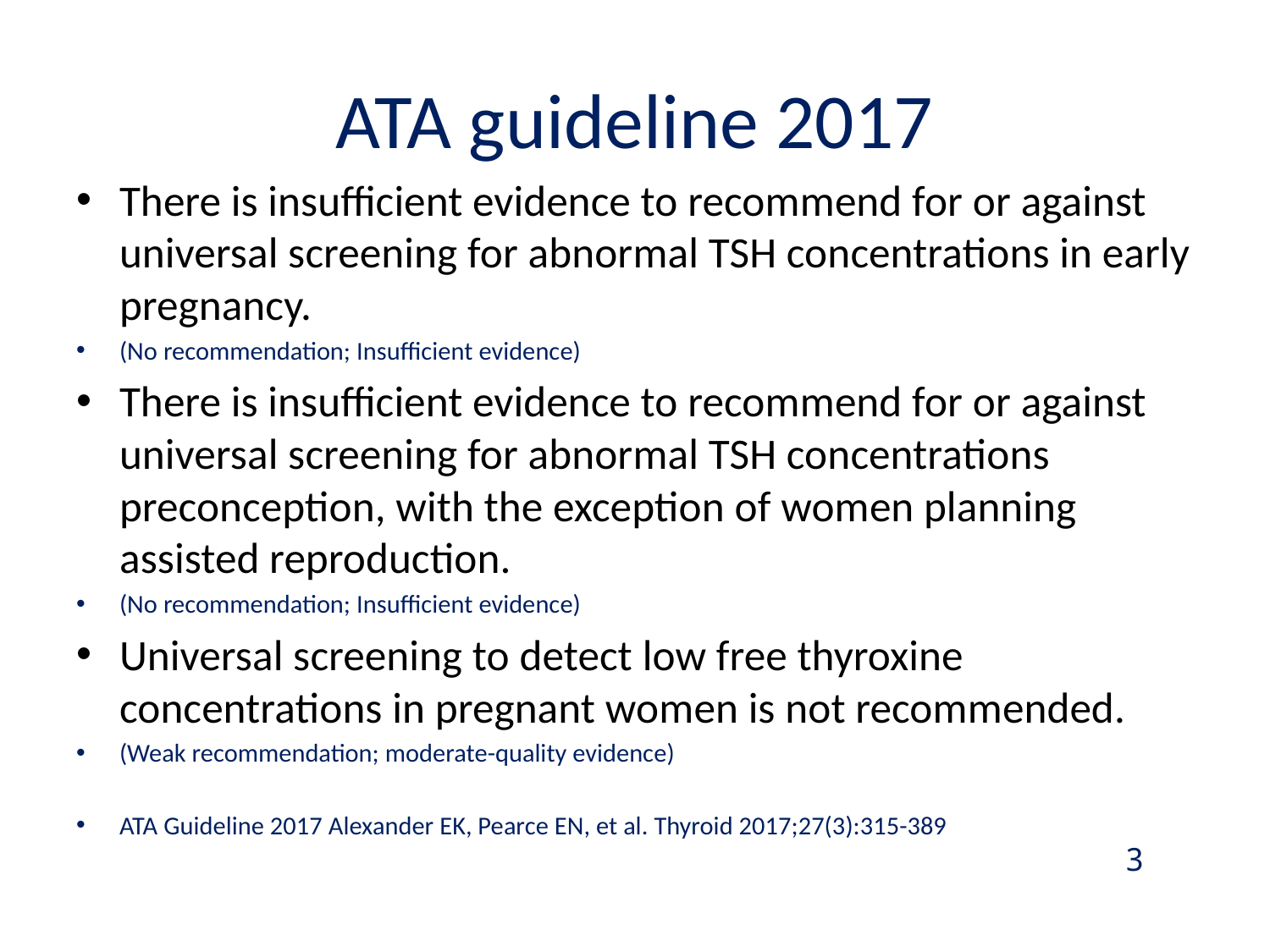

# ATA guideline 2017
There is insufficient evidence to recommend for or against universal screening for abnormal TSH concentrations in early pregnancy.
(No recommendation; Insufficient evidence)
There is insufficient evidence to recommend for or against universal screening for abnormal TSH concentrations preconception, with the exception of women planning assisted reproduction.
(No recommendation; Insufficient evidence)
Universal screening to detect low free thyroxine concentrations in pregnant women is not recommended.
(Weak recommendation; moderate-quality evidence)

ATA Guideline 2017 Alexander EK, Pearce EN, et al. Thyroid 2017;27(3):315-389
3